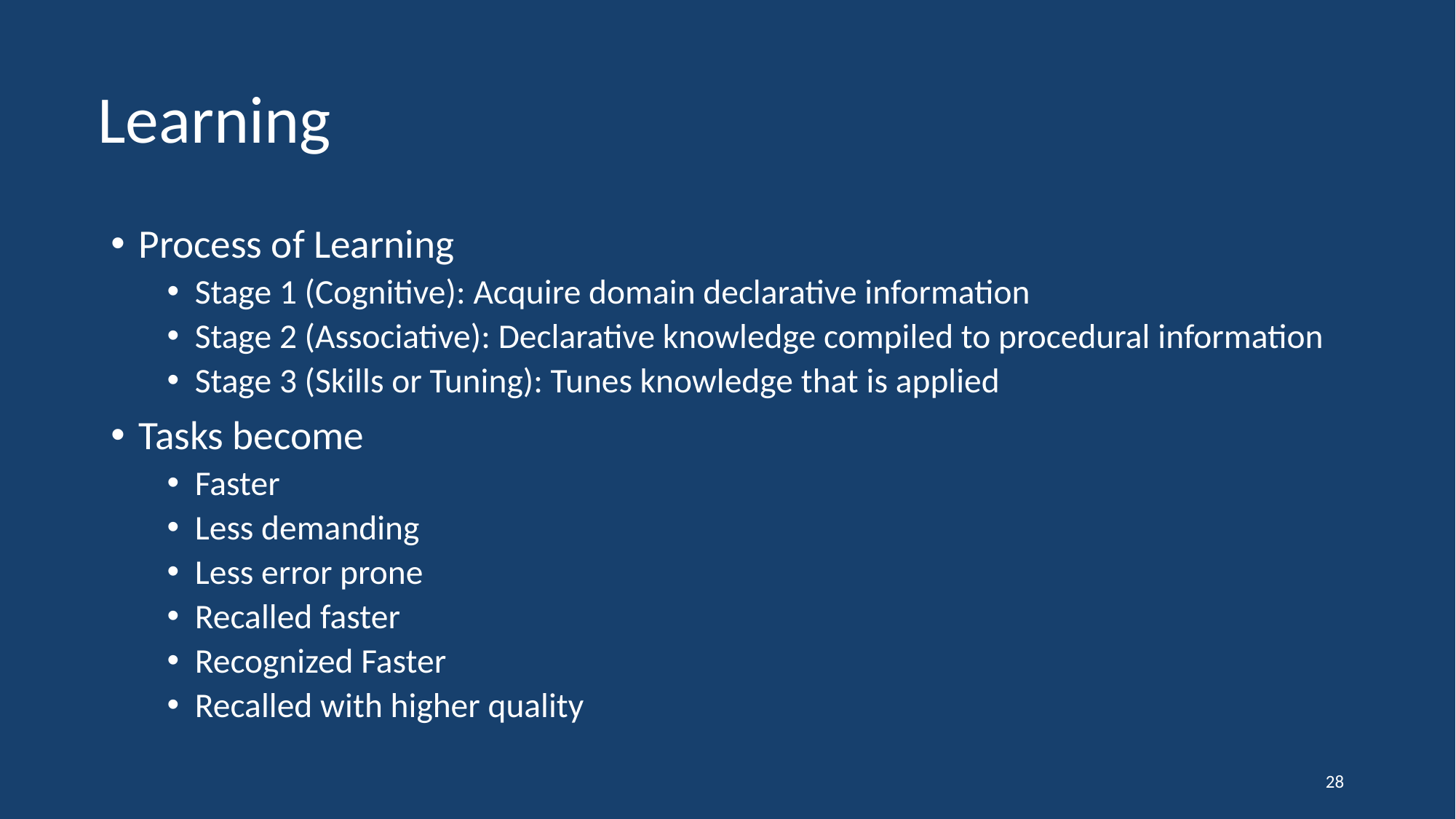

# Learning
Process of Learning
Stage 1 (Cognitive): Acquire domain declarative information
Stage 2 (Associative): Declarative knowledge compiled to procedural information
Stage 3 (Skills or Tuning): Tunes knowledge that is applied
Tasks become
Faster
Less demanding
Less error prone
Recalled faster
Recognized Faster
Recalled with higher quality
28